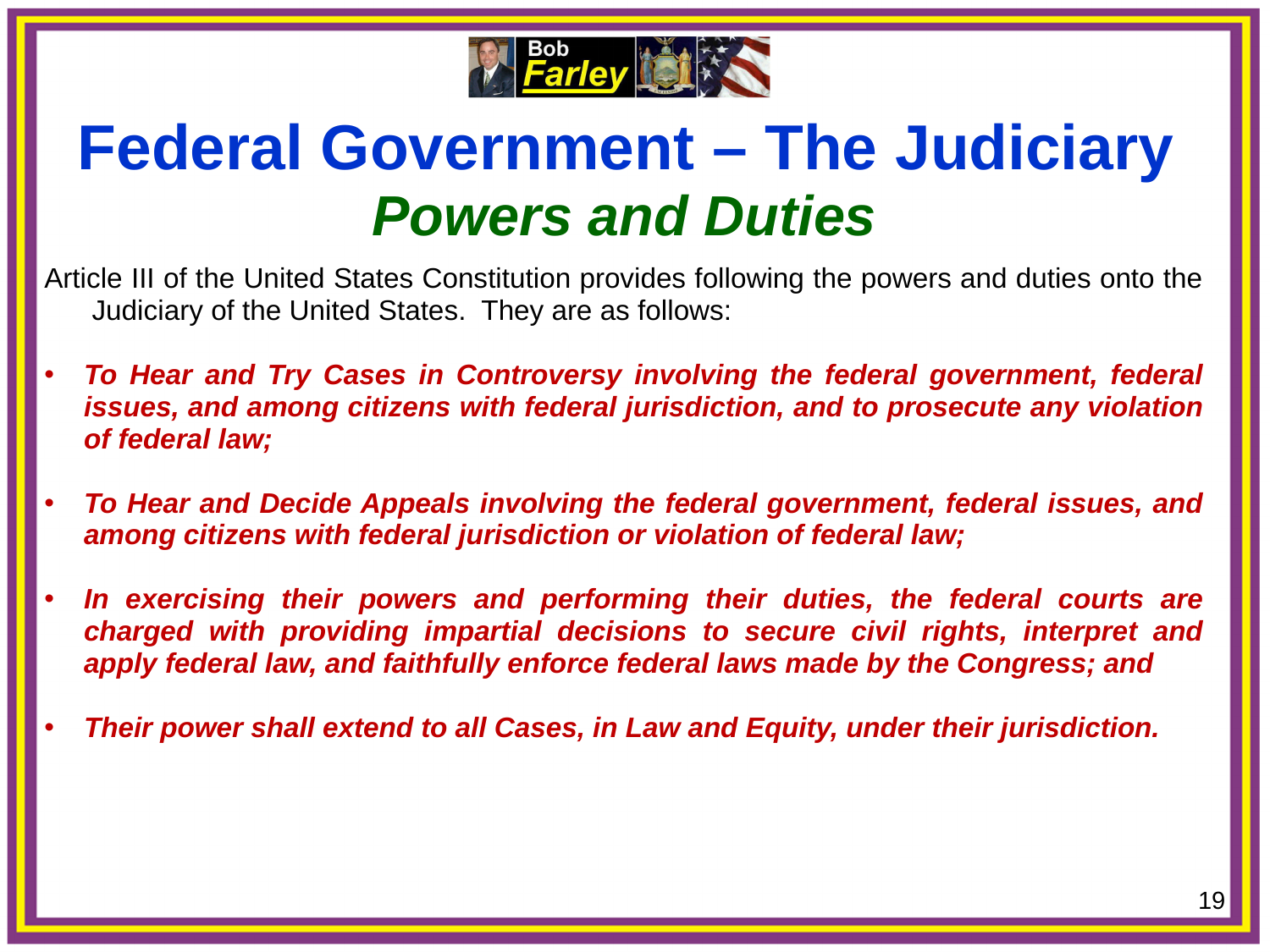

Federal Government – The Judiciary
Powers and Duties

Article III of the United States Constitution provides following the powers and duties onto the Judiciary of the United States.  They are as follows:

To Hear and Try Cases in Controversy involving the federal government, federal issues, and among citizens with federal jurisdiction, and to prosecute any violation of federal law;

To Hear and Decide Appeals involving the federal government, federal issues, and among citizens with federal jurisdiction or violation of federal law;

In exercising their powers and performing their duties, the federal courts are charged with providing impartial decisions to secure civil rights, interpret and apply federal law, and faithfully enforce federal laws made by the Congress; and

Their power shall extend to all Cases, in Law and Equity, under their jurisdiction.
19